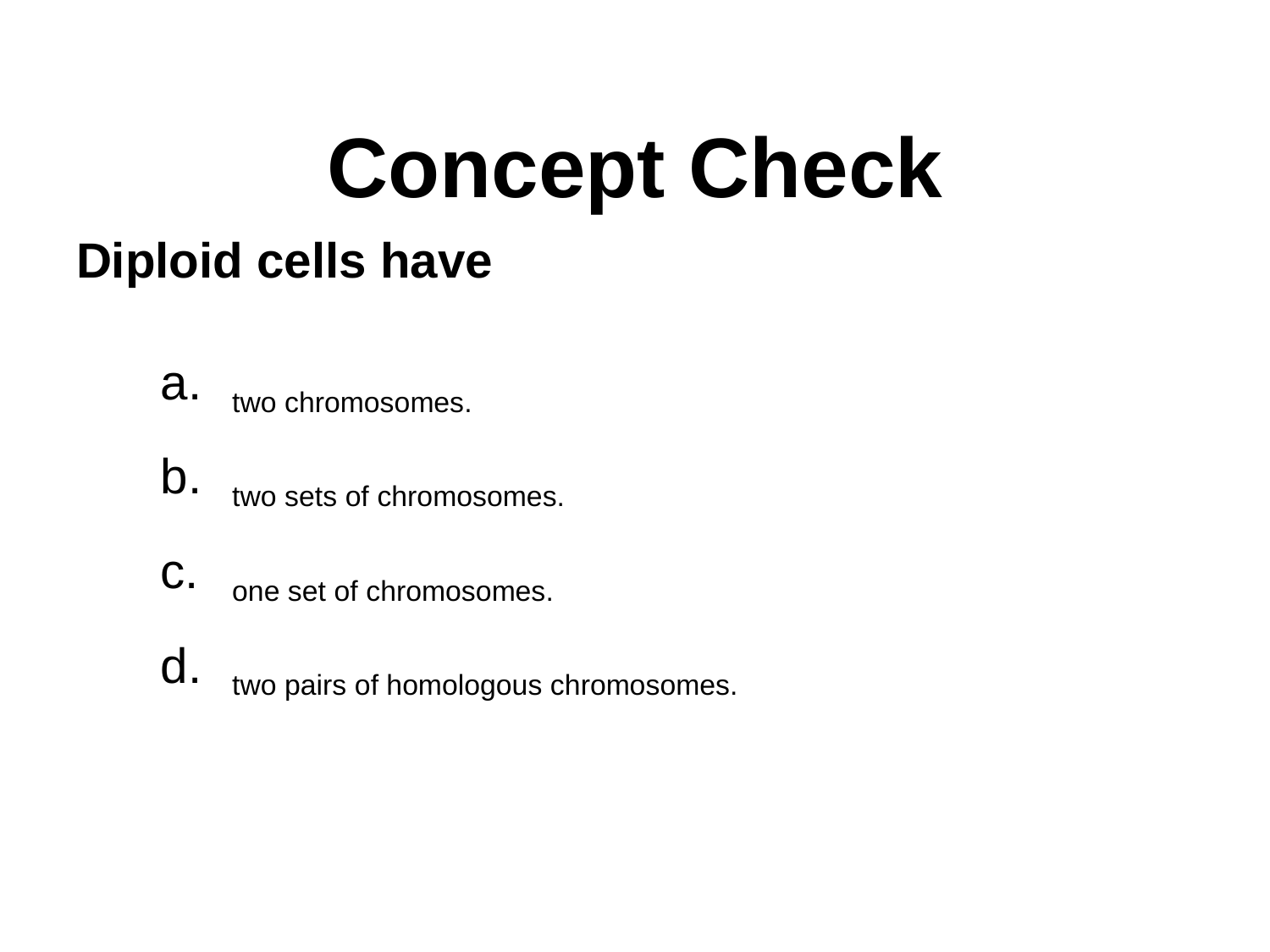

# Concept Check
Diploid cells have
two chromosomes.
two sets of chromosomes.
one set of chromosomes.
two pairs of homologous chromosomes.